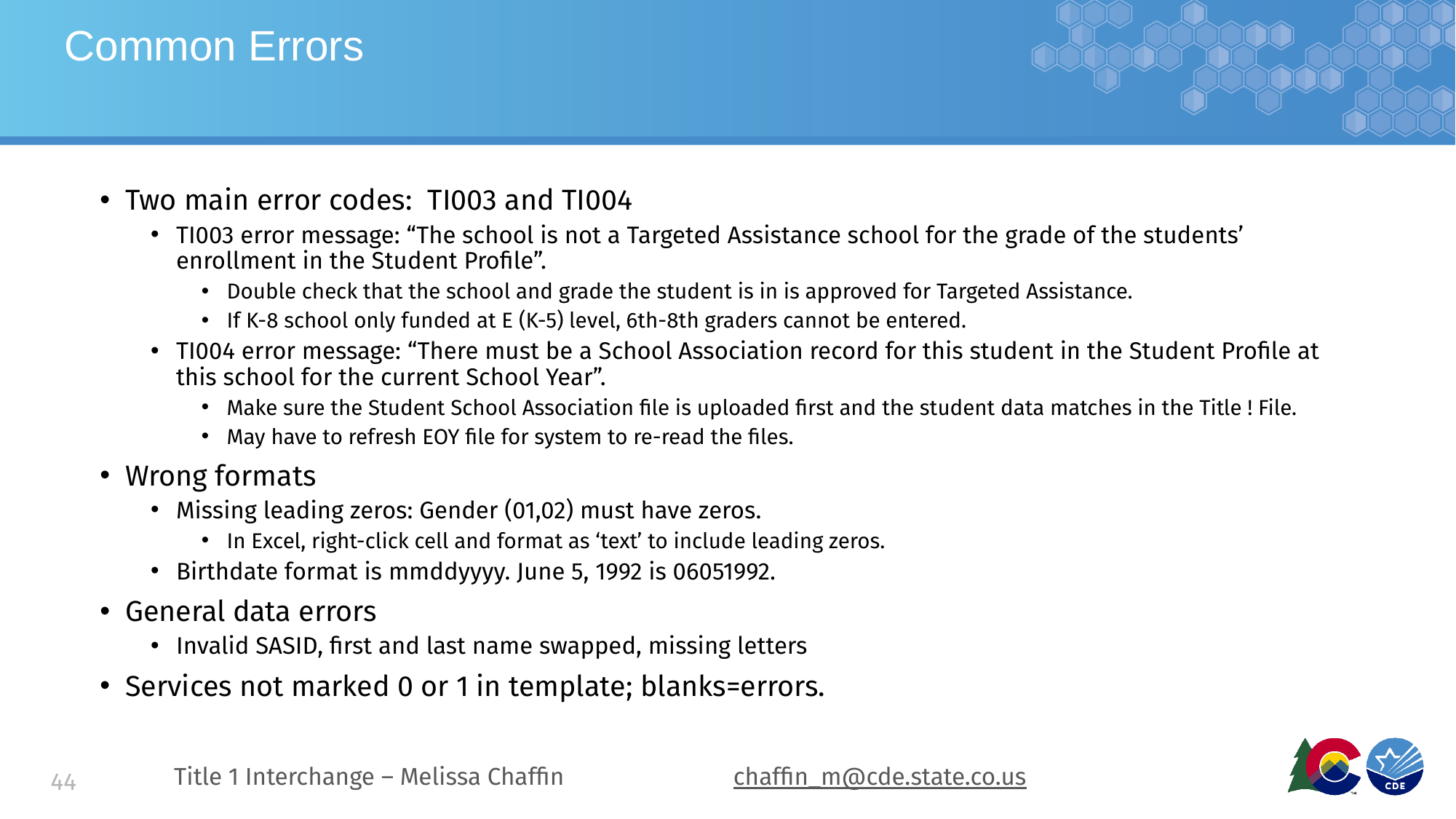

# Common Errors
Two main error codes:  TI003 and TI004
TI003 error message: “The school is not a Targeted Assistance school for the grade of the students’ enrollment in the Student Profile”.
Double check that the school and grade the student is in is approved for Targeted Assistance.
If K-8 school only funded at E (K-5) level, 6th-8th graders cannot be entered.
TI004 error message: “There must be a School Association record for this student in the Student Profile at this school for the current School Year”.
Make sure the Student School Association file is uploaded first and the student data matches in the Title ! File.
May have to refresh EOY file for system to re-read the files.
Wrong formats
Missing leading zeros: Gender (01,02) must have zeros.
In Excel, right-click cell and format as ‘text’ to include leading zeros.
Birthdate format is mmddyyyy. June 5, 1992 is 06051992.
General data errors
Invalid SASID, first and last name swapped, missing letters
Services not marked 0 or 1 in template; blanks=errors.
Title 1 Interchange – Melissa Chaffin
chaffin_m@cde.state.co.us
44